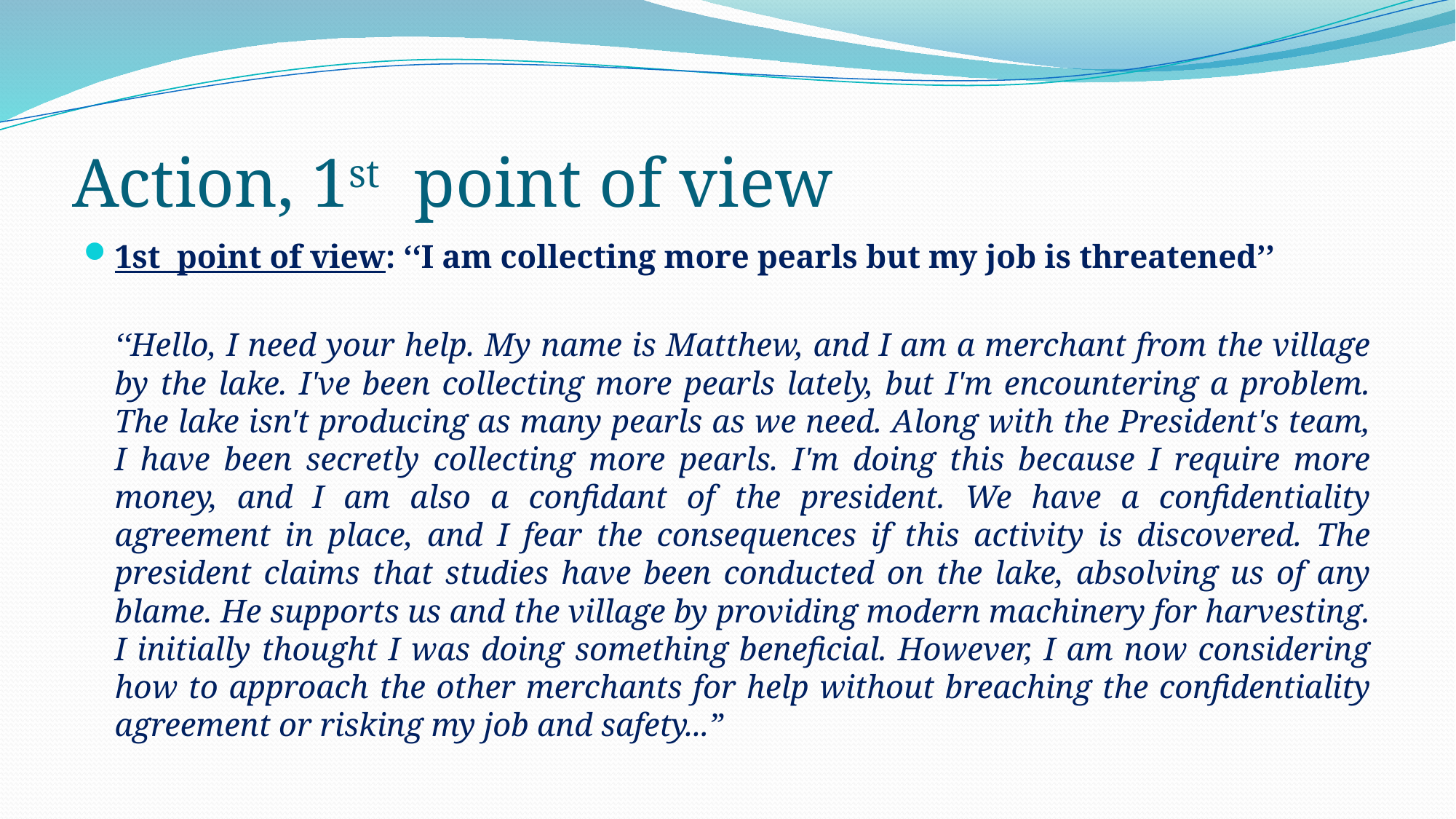

# Action, 1st  point of view
1st  point of view: ‘‘I am collecting more pearls but my job is threatened’’

	‘‘Hello, I need your help. My name is Matthew, and I am a merchant from the village by the lake. I've been collecting more pearls lately, but I'm encountering a problem. The lake isn't producing as many pearls as we need. Along with the President's team, I have been secretly collecting more pearls. I'm doing this because I require more money, and I am also a confidant of the president. We have a confidentiality agreement in place, and I fear the consequences if this activity is discovered. The president claims that studies have been conducted on the lake, absolving us of any blame. He supports us and the village by providing modern machinery for harvesting. I initially thought I was doing something beneficial. However, I am now considering how to approach the other merchants for help without breaching the confidentiality agreement or risking my job and safety...”